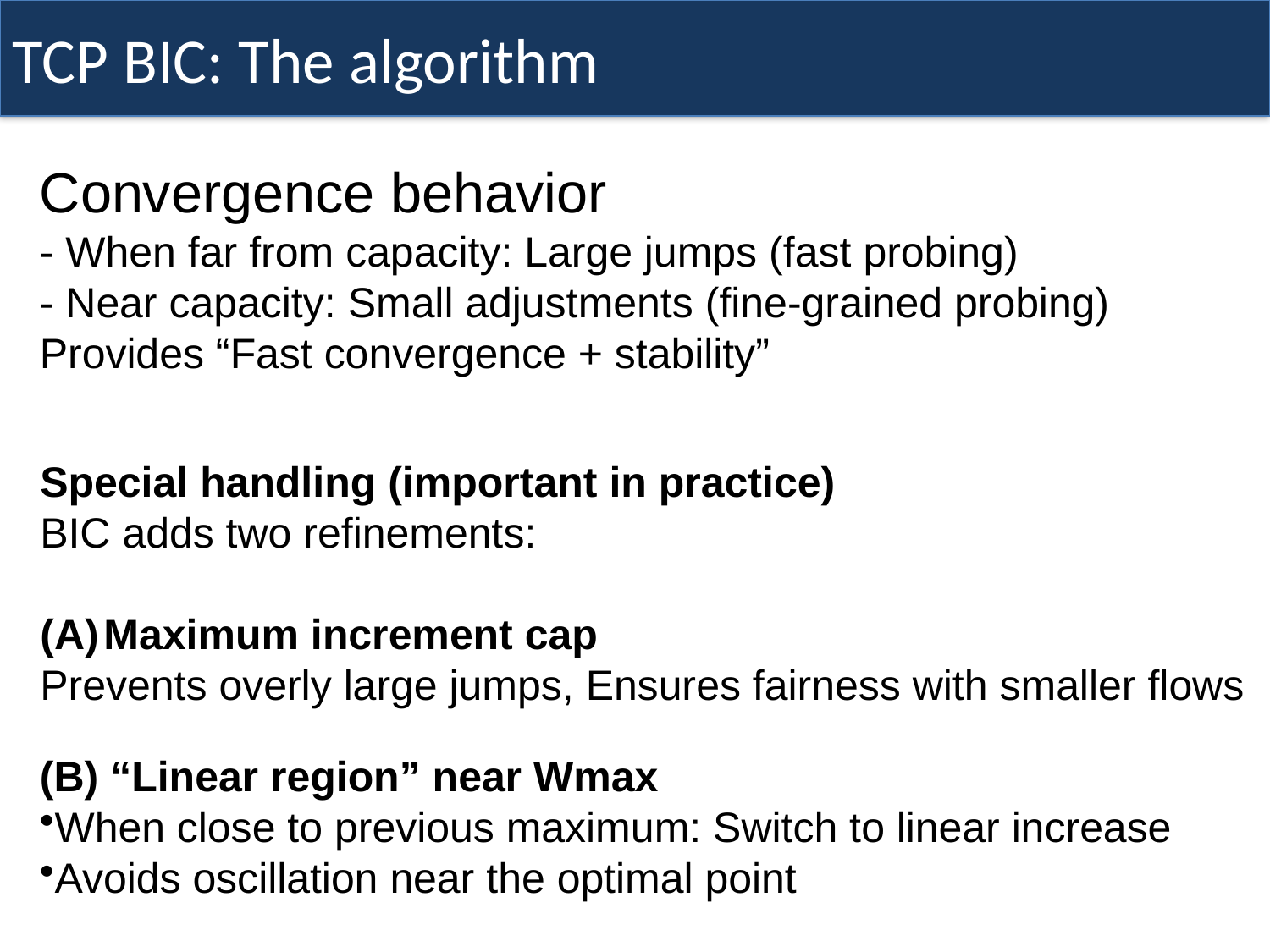

TCP BIC: The algorithm
#
Convergence behavior
- When far from capacity: Large jumps (fast probing)
- Near capacity: Small adjustments (fine-grained probing)
Provides “Fast convergence + stability”
Special handling (important in practice)
BIC adds two refinements:

Maximum increment cap
Prevents overly large jumps, Ensures fairness with smaller flows
(B) “Linear region” near Wmax
When close to previous maximum: Switch to linear increase
Avoids oscillation near the optimal point